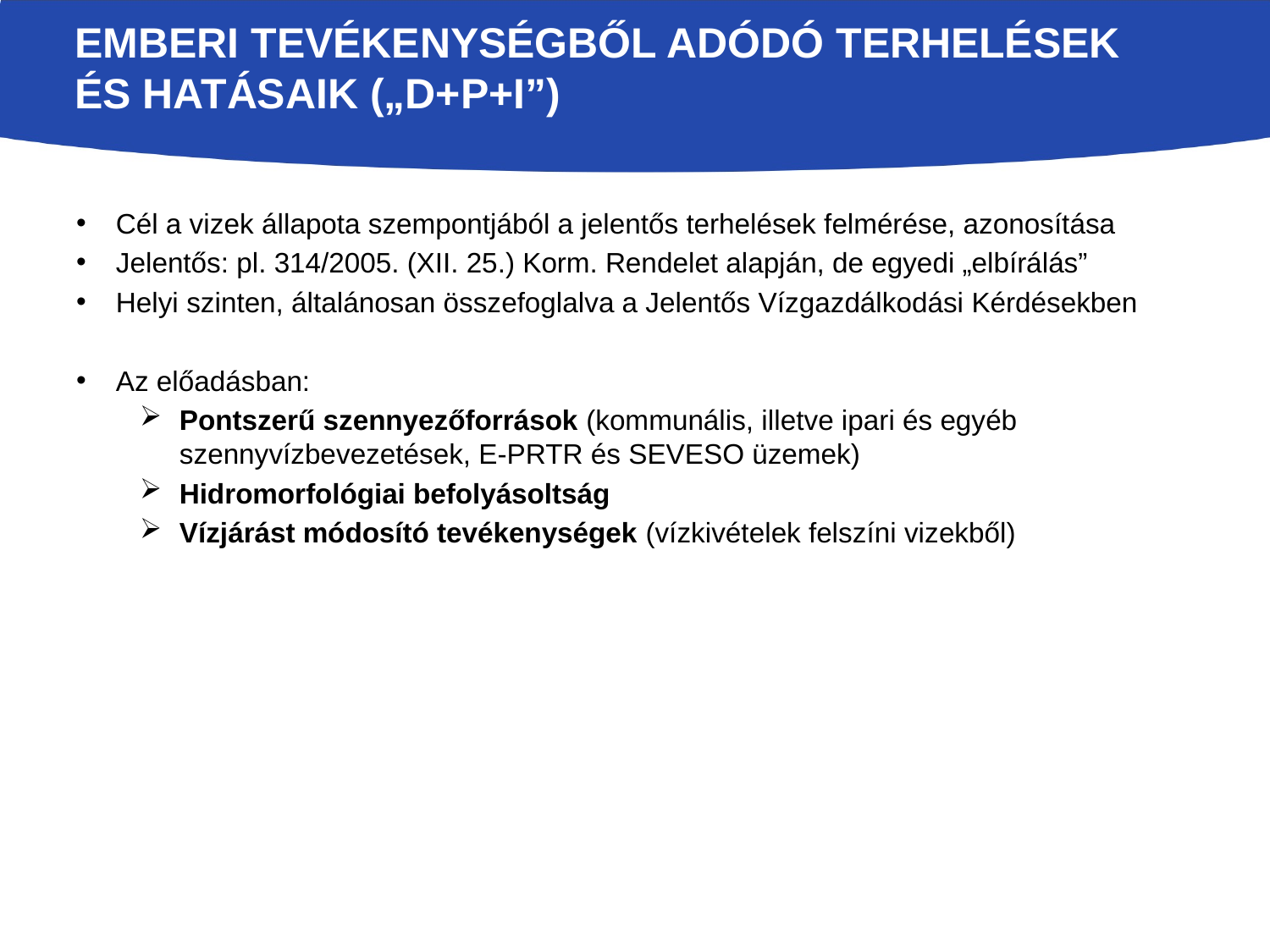

# Emberi tevékenységből adódó terhelések és hatásaik („D+P+I”)
Cél a vizek állapota szempontjából a jelentős terhelések felmérése, azonosítása
Jelentős: pl. 314/2005. (XII. 25.) Korm. Rendelet alapján, de egyedi „elbírálás”
Helyi szinten, általánosan összefoglalva a Jelentős Vízgazdálkodási Kérdésekben

Az előadásban:
Pontszerű szennyezőforrások (kommunális, illetve ipari és egyéb szennyvízbevezetések, E-PRTR és SEVESO üzemek)
Hidromorfológiai befolyásoltság
Vízjárást módosító tevékenységek (vízkivételek felszíni vizekből)